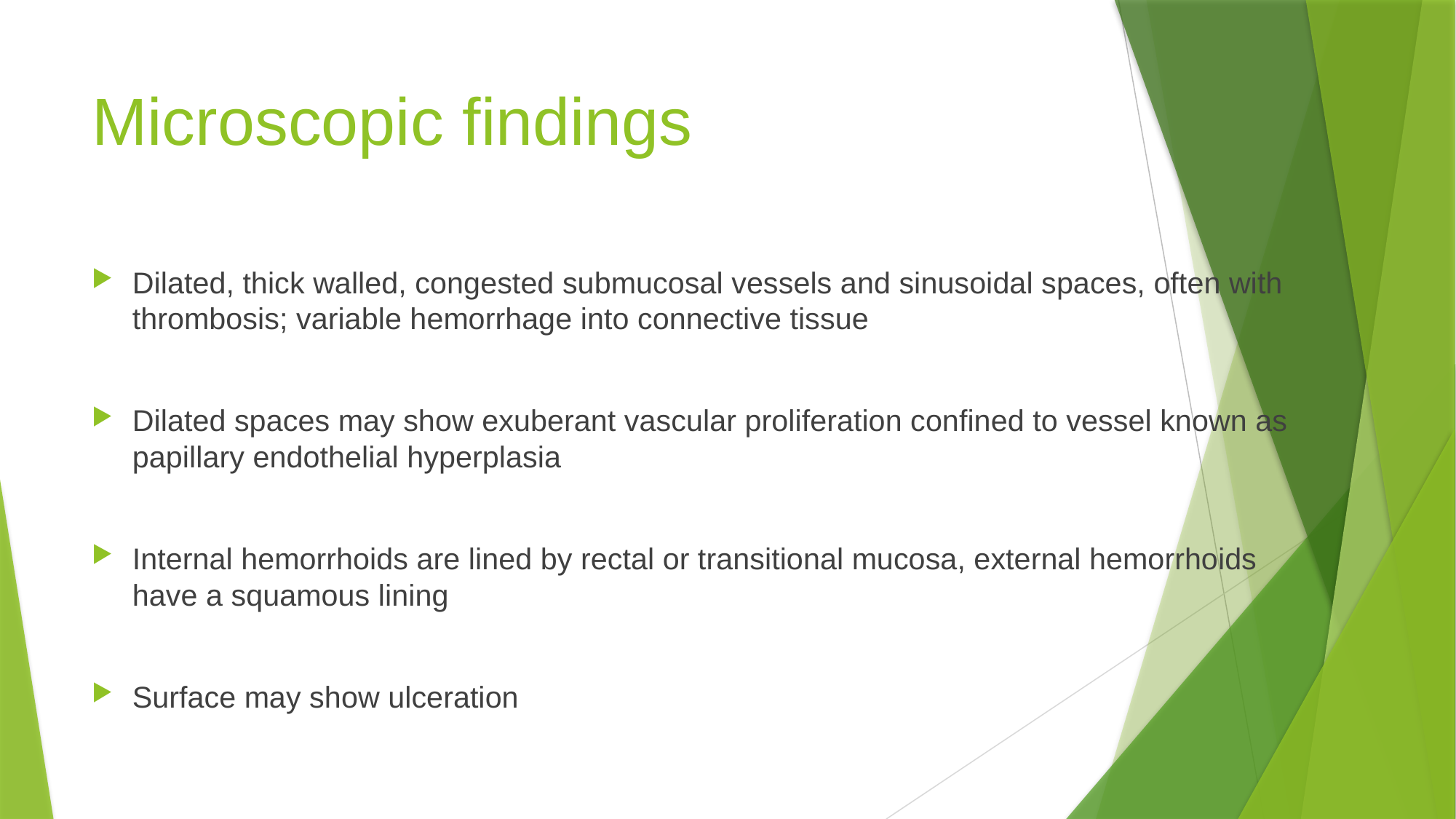

# Microscopic findings
Dilated, thick walled, congested submucosal vessels and sinusoidal spaces, often with thrombosis; variable hemorrhage into connective tissue

Dilated spaces may show exuberant vascular proliferation confined to vessel known as papillary endothelial hyperplasia

Internal hemorrhoids are lined by rectal or transitional mucosa, external hemorrhoids have a squamous lining

Surface may show ulceration